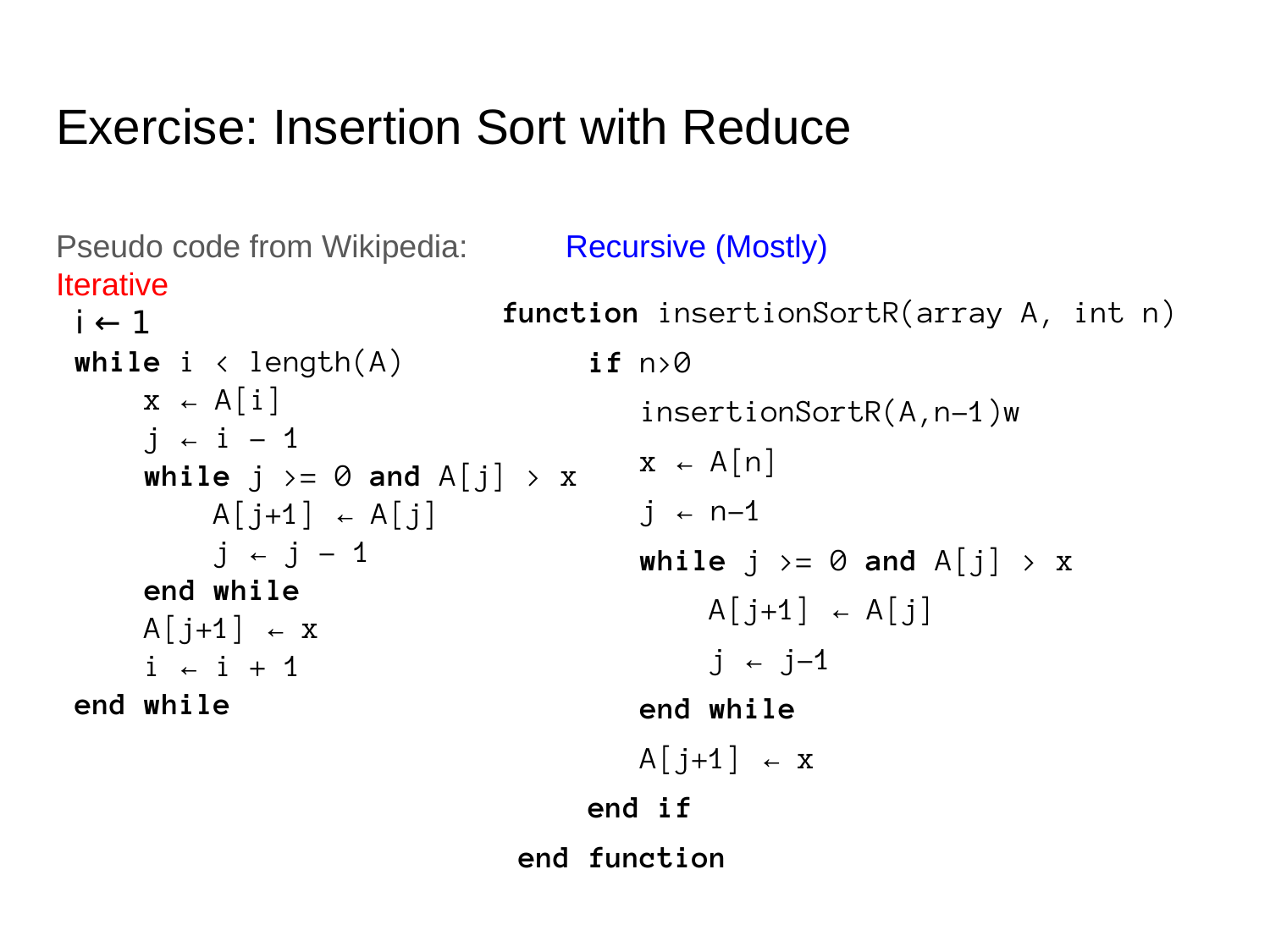

# Exercise: Insertion Sort with Reduce
Pseudo code from Wikipedia:           Recursive (Mostly)
Iterative
i ← 1
while i < length(A)
    x ← A[i]
    j ← i - 1
    while j >= 0 and A[j] > x
        A[j+1] ← A[j]
        j ← j - 1
    end while
    A[j+1] ← x
    i ← i + 1
end while

function insertionSortR(array A, int n)
     if n>0
        insertionSortR(A,n-1)w
        x ← A[n]
        j ← n-1
        while j >= 0 and A[j] > x
            A[j+1] ← A[j]
            j ← j-1
        end while
        A[j+1] ← x
     end if
 end function